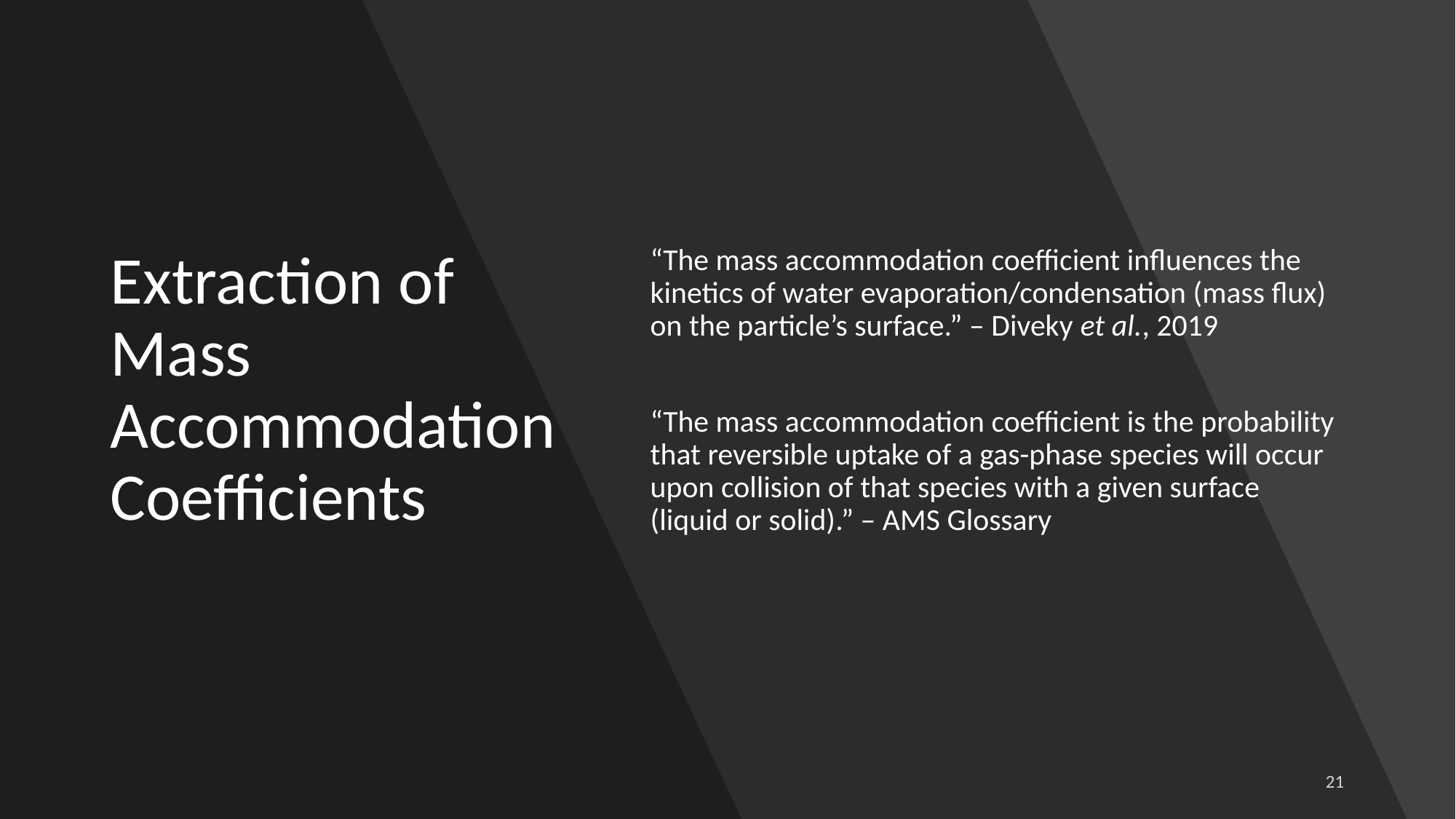

# Extraction of Mass Accommodation Coefficients
“The mass accommodation coefficient influences the kinetics of water evaporation/condensation (mass flux) on the particle’s surface.” – Diveky et al., 2019

“The mass accommodation coefficient is the probability that reversible uptake of a gas-phase species will occur upon collision of that species with a given surface (liquid or solid).” – AMS Glossary
21